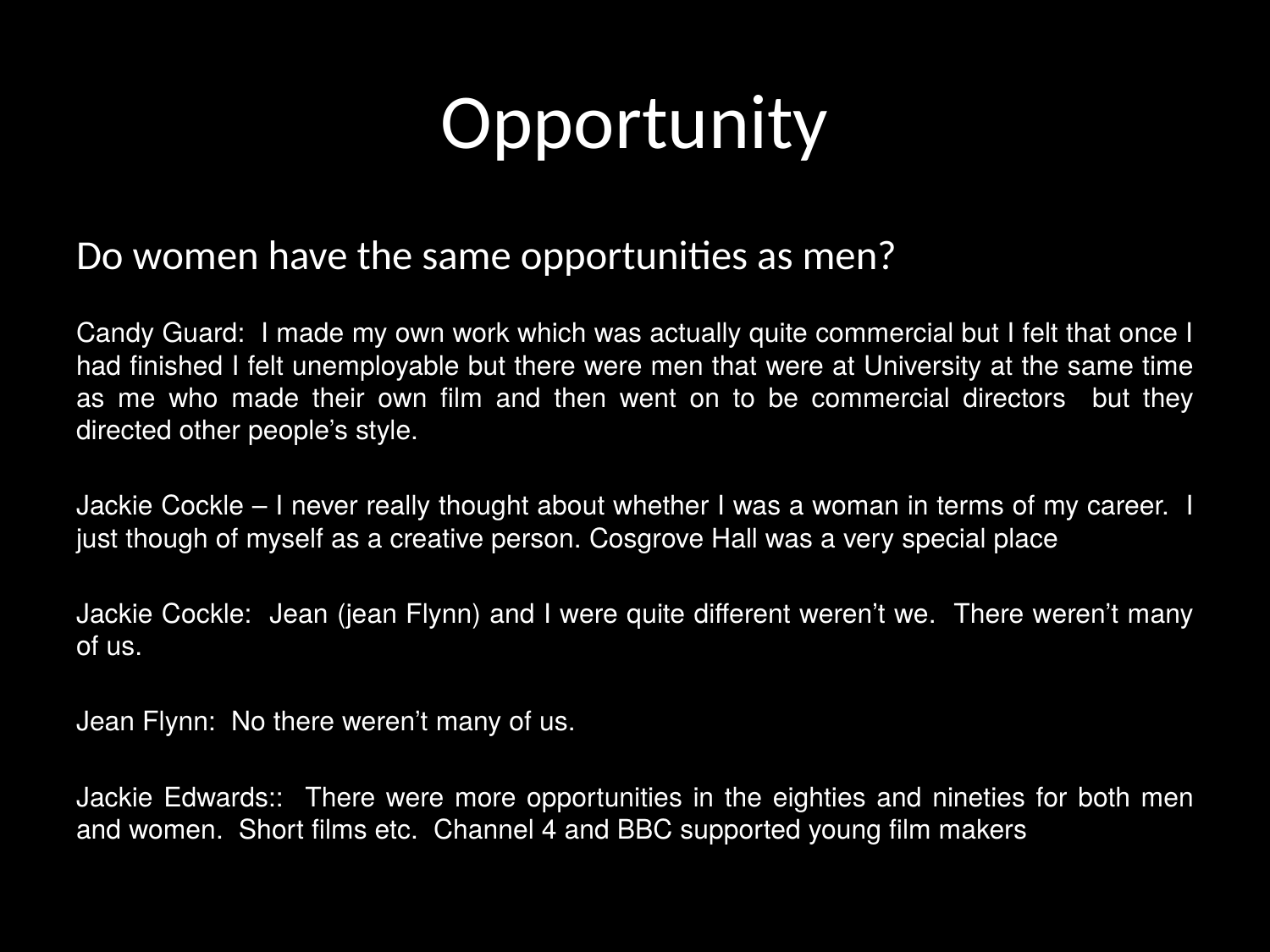

# Opportunity
Do women have the same opportunities as men?

Candy Guard:  I made my own work which was actually quite commercial but I felt that once I had finished I felt unemployable but there were men that were at University at the same time as me who made their own film and then went on to be commercial directors  but they directed other people’s style.

Jackie Cockle – I never really thought about whether I was a woman in terms of my career.  I just though of myself as a creative person. Cosgrove Hall was a very special place

Jackie Cockle:  Jean (jean Flynn) and I were quite different weren’t we.  There weren’t many of us.

Jean Flynn:  No there weren’t many of us.

Jackie Edwards::  There were more opportunities in the eighties and nineties for both men and women.  Short films etc.  Channel 4 and BBC supported young film makers